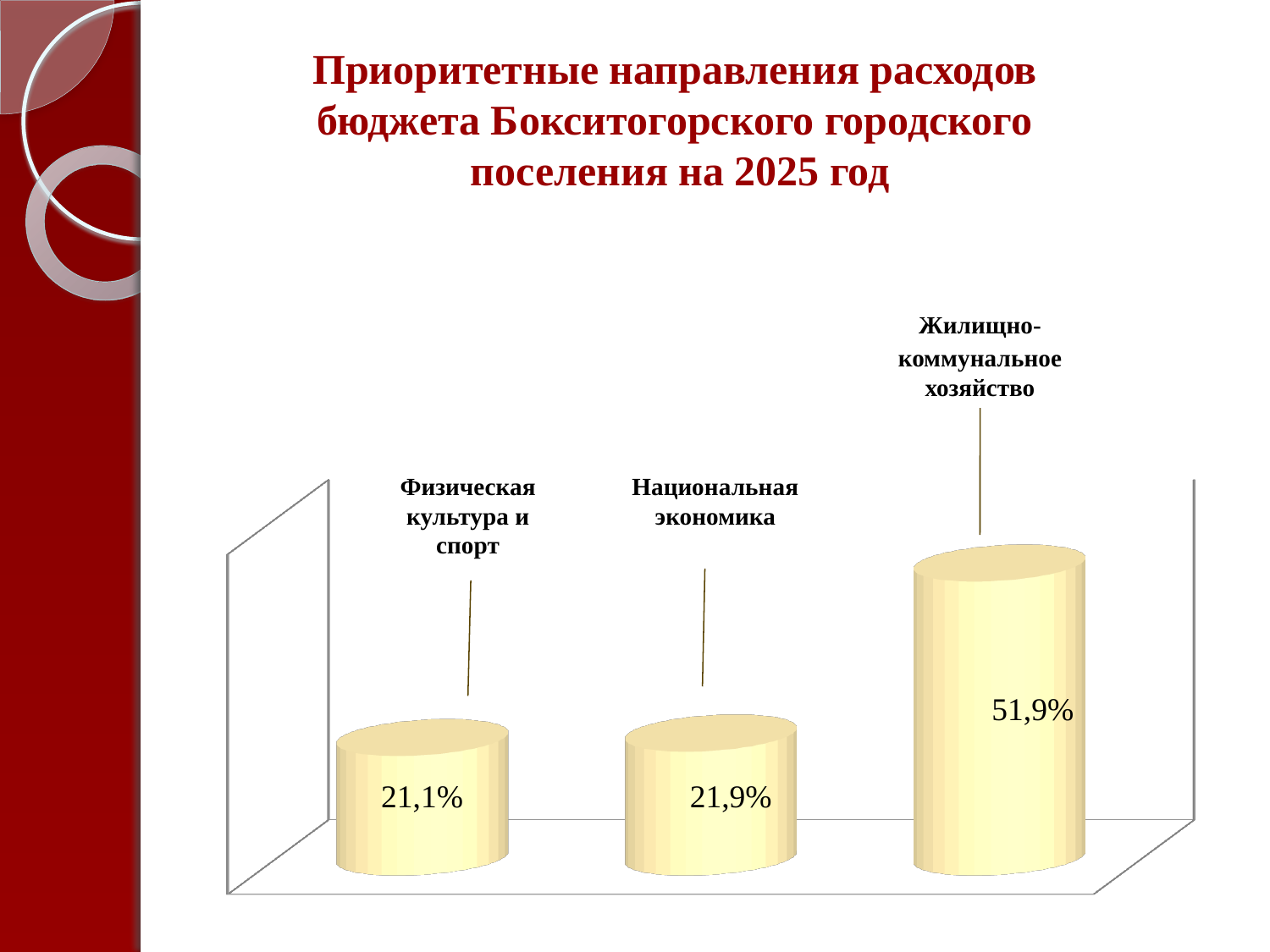

Приоритетные направления расходов
бюджета Бокситогорского городского
поселения на 2025 год
Жилищно-коммунальное хозяйство
Физическая культура и спорт
Национальная экономика

[unsupported chart]